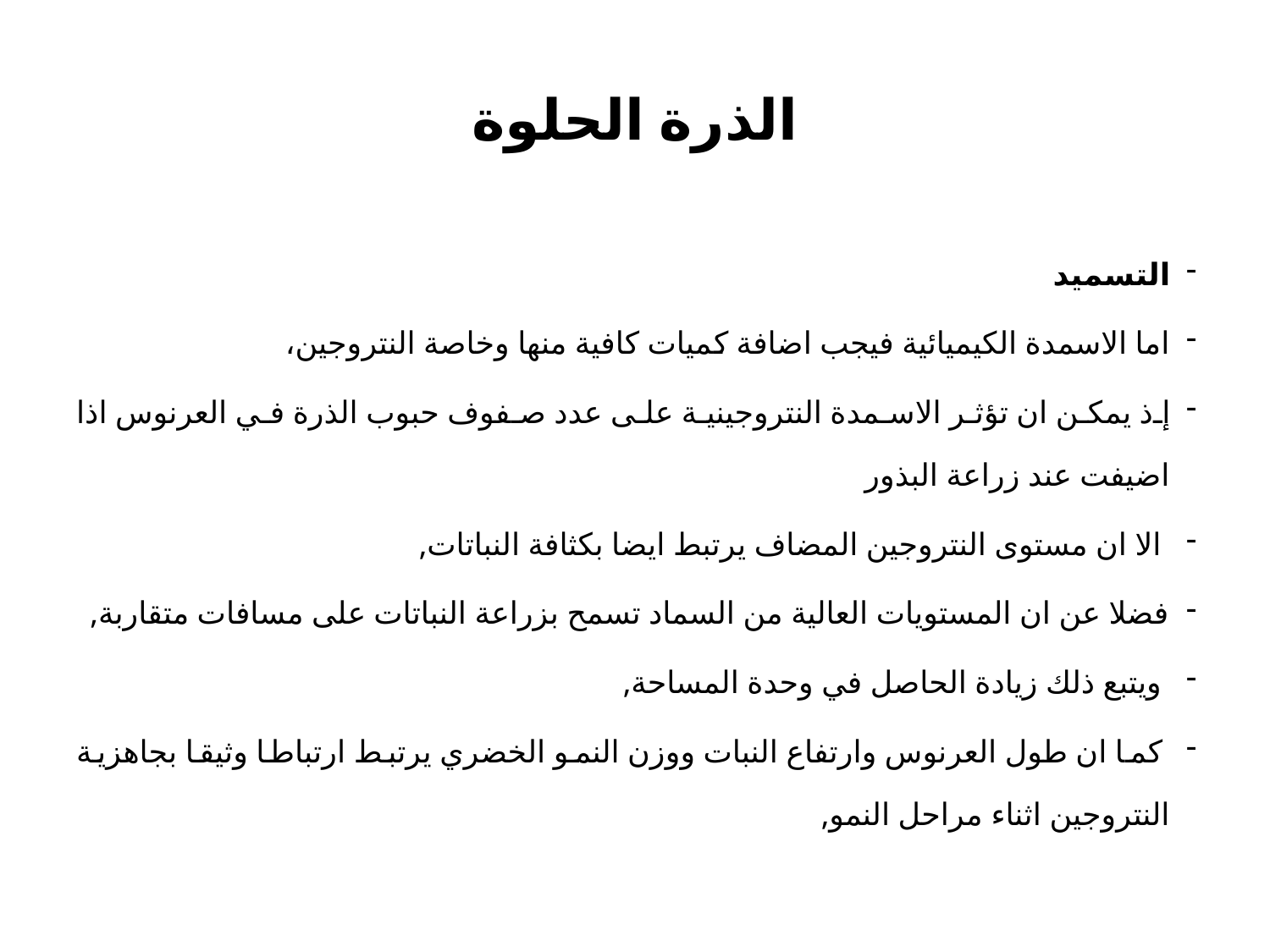

# الذرة الحلوة
التسميد
اما الاسمدة الكيميائية فيجب اضافة كميات كافية منها وخاصة النتروجين،
إذ يمكن ان تؤثر الاسمدة النتروجينية على عدد صفوف حبوب الذرة في العرنوس اذا اضيفت عند زراعة البذور
 الا ان مستوى النتروجين المضاف يرتبط ايضا بكثافة النباتات,
فضلا عن ان المستويات العالية من السماد تسمح بزراعة النباتات على مسافات متقاربة,
 ويتبع ذلك زيادة الحاصل في وحدة المساحة,
 كما ان طول العرنوس وارتفاع النبات ووزن النمو الخضري يرتبط ارتباطا وثيقا بجاهزية النتروجين اثناء مراحل النمو,